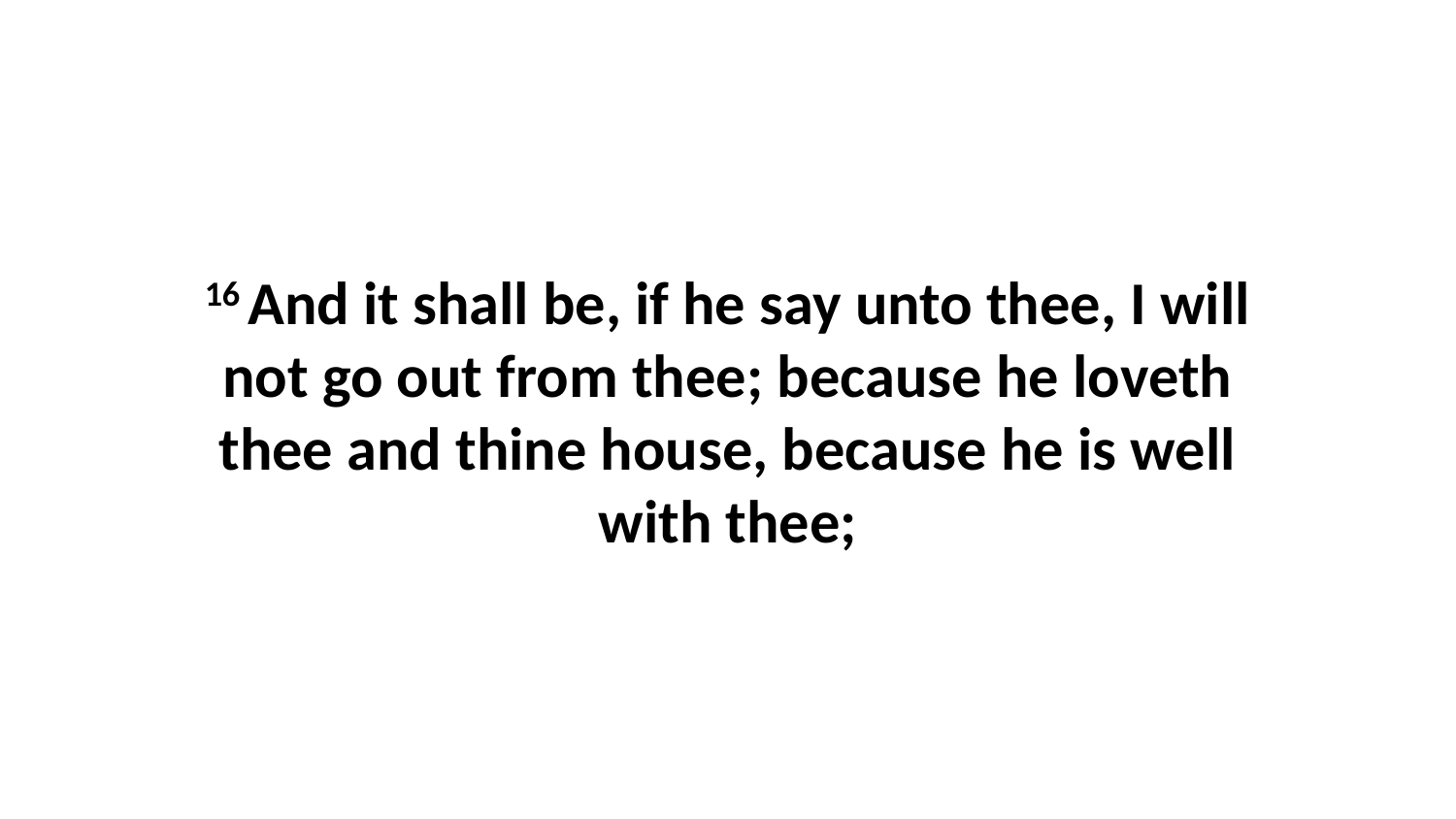

16 And it shall be, if he say unto thee, I will not go out from thee; because he loveth thee and thine house, because he is well with thee;